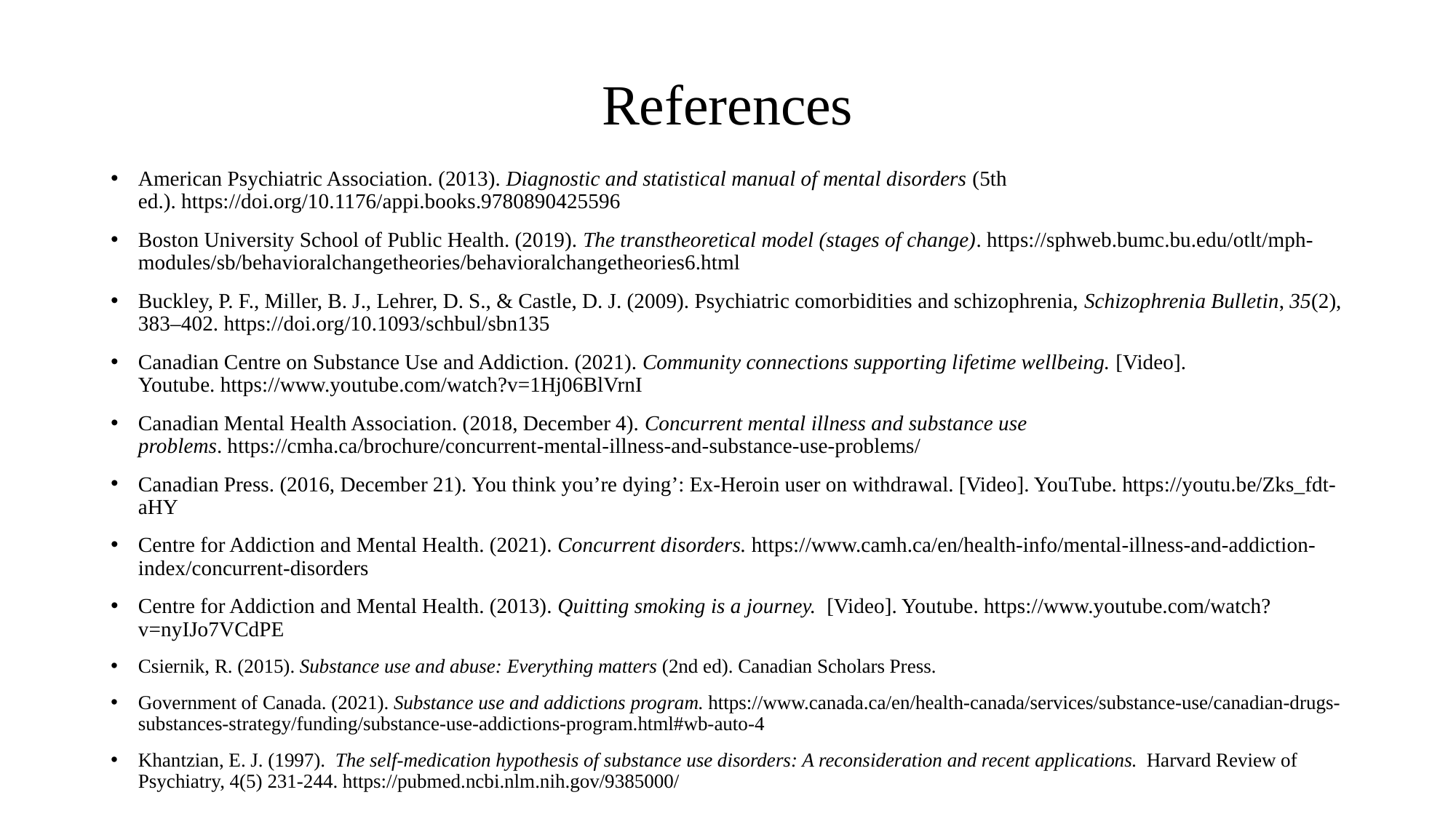

# References
American Psychiatric Association. (2013). Diagnostic and statistical manual of mental disorders (5th ed.). https://doi.org/10.1176/appi.books.9780890425596
Boston University School of Public Health. (2019). The transtheoretical model (stages of change). https://sphweb.bumc.bu.edu/otlt/mph-modules/sb/behavioralchangetheories/behavioralchangetheories6.html
Buckley, P. F., Miller, B. J., Lehrer, D. S., & Castle, D. J. (2009). Psychiatric comorbidities and schizophrenia, Schizophrenia Bulletin, 35(2), 383–402. https://doi.org/10.1093/schbul/sbn135
Canadian Centre on Substance Use and Addiction. (2021). Community connections supporting lifetime wellbeing. [Video]. Youtube. https://www.youtube.com/watch?v=1Hj06BlVrnI
Canadian Mental Health Association. (2018, December 4). Concurrent mental illness and substance use problems. https://cmha.ca/brochure/concurrent-mental-illness-and-substance-use-problems/
Canadian Press. (2016, December 21). You think you’re dying’: Ex-Heroin user on withdrawal. [Video]. YouTube. https://youtu.be/Zks_fdt-aHY
Centre for Addiction and Mental Health. (2021). Concurrent disorders. https://www.camh.ca/en/health-info/mental-illness-and-addiction-index/concurrent-disorders
Centre for Addiction and Mental Health. (2013). Quitting smoking is a journey.  [Video]. Youtube. https://www.youtube.com/watch?v=nyIJo7VCdPE
Csiernik, R. (2015). Substance use and abuse: Everything matters (2nd ed). Canadian Scholars Press.
Government of Canada. (2021). Substance use and addictions program. https://www.canada.ca/en/health-canada/services/substance-use/canadian-drugs-substances-strategy/funding/substance-use-addictions-program.html#wb-auto-4
Khantzian, E. J. (1997).  The self-medication hypothesis of substance use disorders: A reconsideration and recent applications.  Harvard Review of Psychiatry, 4(5) 231-244. https://pubmed.ncbi.nlm.nih.gov/9385000/